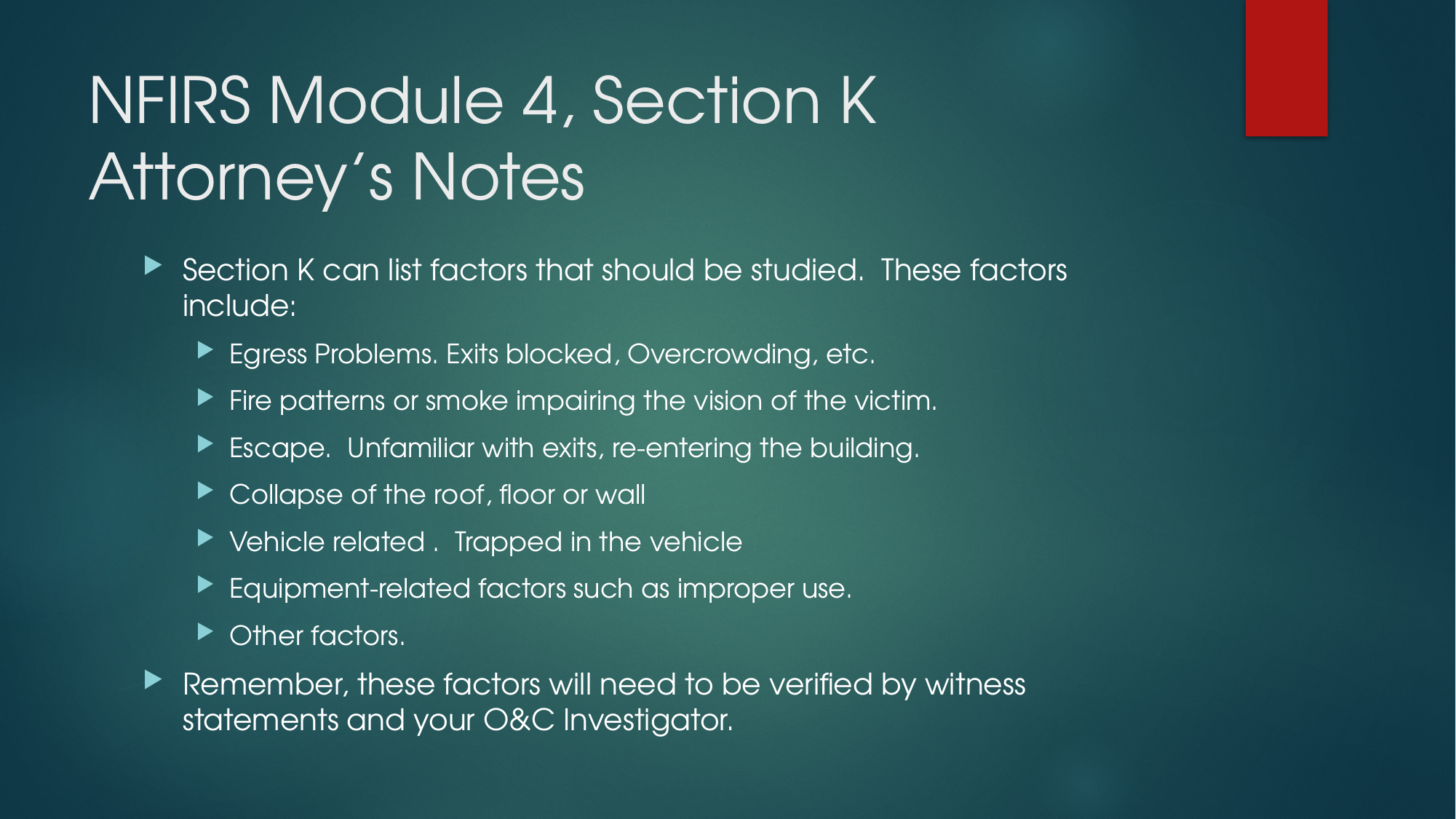

# NFIRS Module 4, Section K Attorney’s Notes
Section K can list factors that should be studied.  These factors include:
Egress Problems. Exits blocked, Overcrowding, etc.
Fire patterns or smoke impairing the vision of the victim.
Escape.  Unfamiliar with exits, re-entering the building.
Collapse of the roof, floor or wall
Vehicle related .  Trapped in the vehicle
Equipment-related factors such as improper use.
Other factors.
Remember, these factors will need to be verified by witness statements and your O&C Investigator.